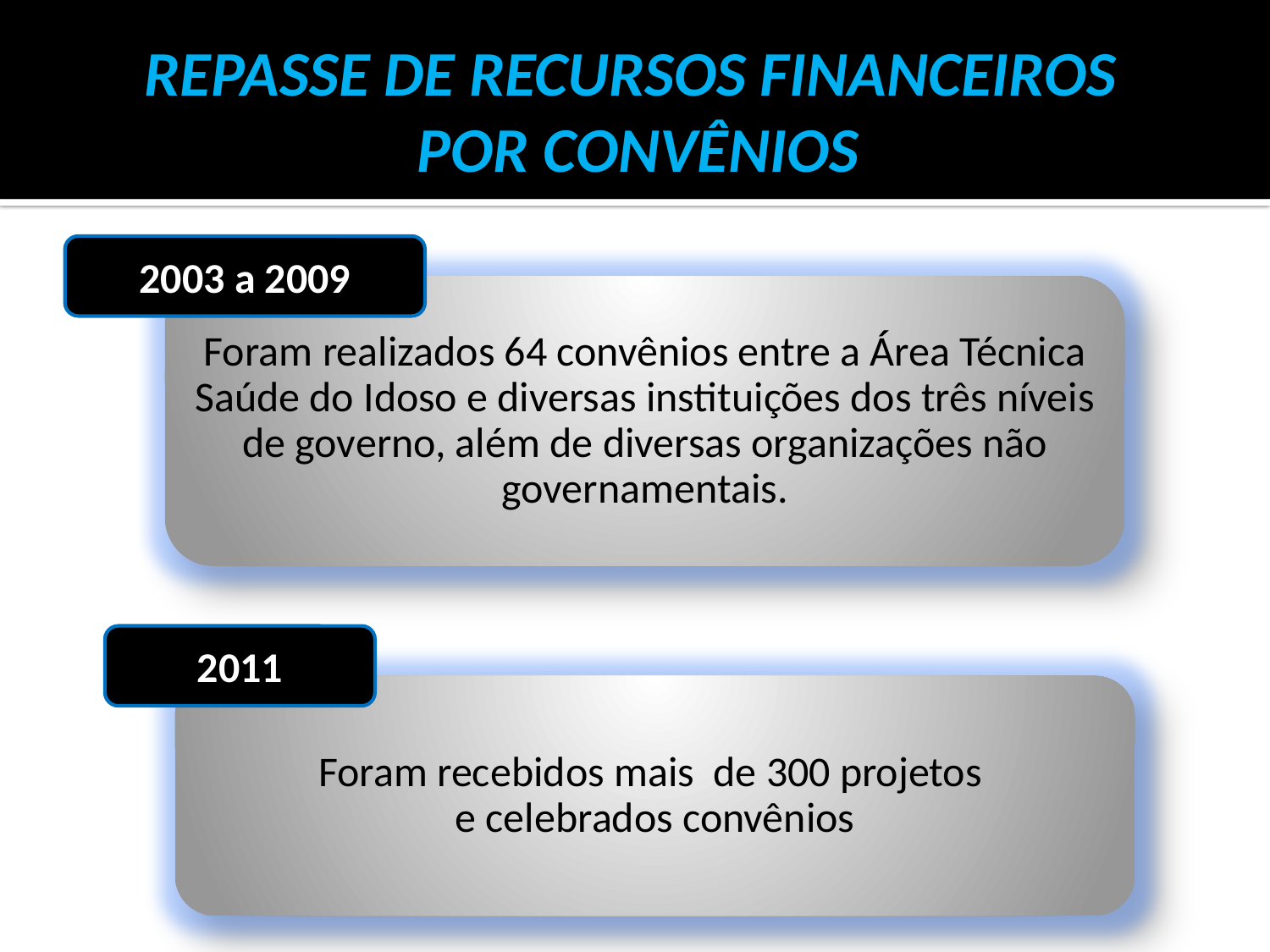

# REPASSE DE RECURSOS FINANCEIROS POR CONVÊNIOS
2003 a 2009
Foram realizados 64 convênios entre a Área Técnica Saúde do Idoso e diversas instituições dos três níveis de governo, além de diversas organizações não governamentais.
2011
Foram recebidos mais  de 300 projetos
e celebrados convênios